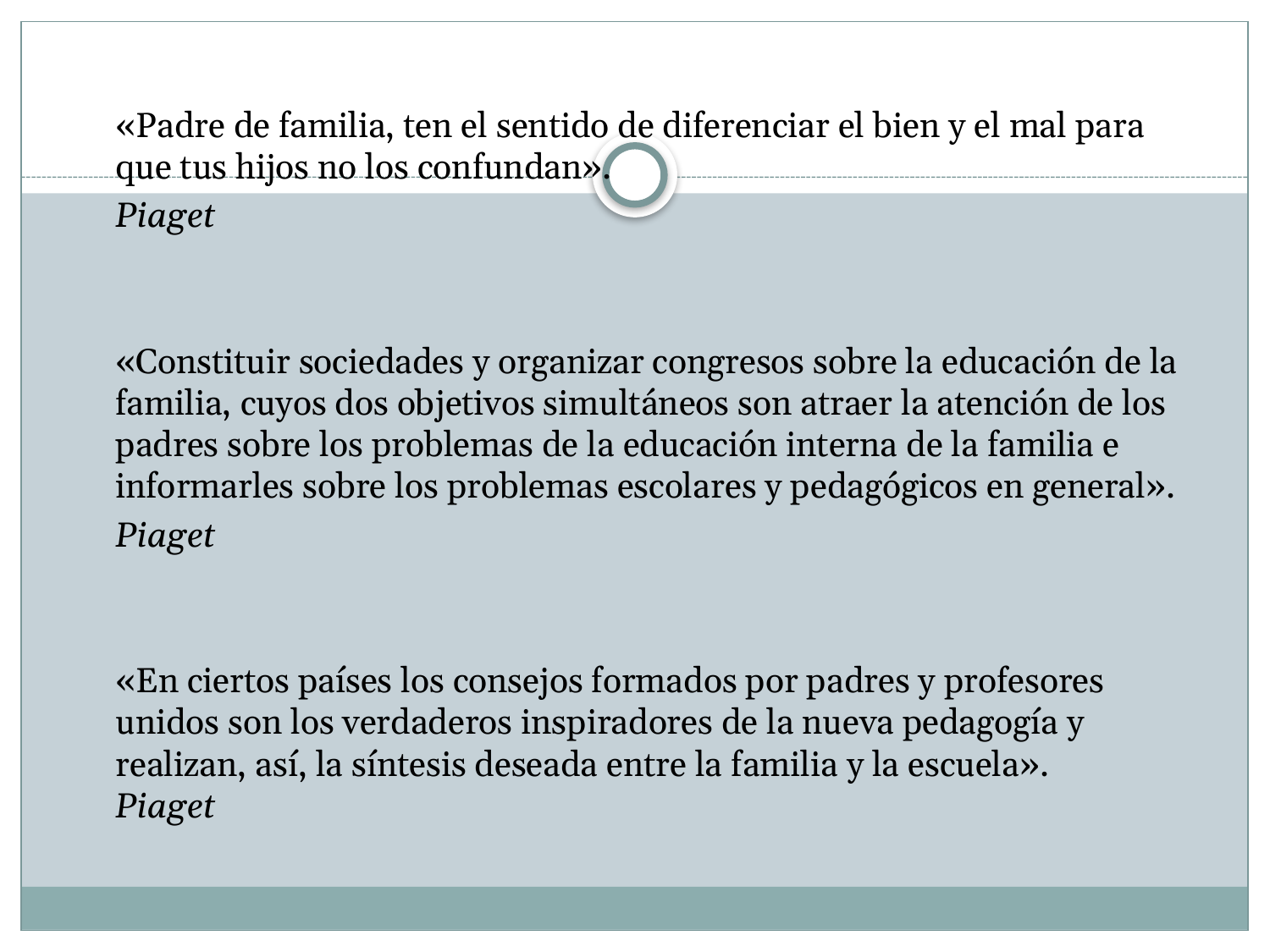

#
	«Padre de familia, ten el sentido de diferenciar el bien y el mal para que tus hijos no los confundan».
									Piaget

	«Constituir sociedades y organizar congresos sobre la educación de la familia, cuyos dos objetivos simultáneos son atraer la atención de los padres sobre los problemas de la educación interna de la familia e informarles sobre los problemas escolares y pedagógicos en general».
									Piaget

	«En ciertos países los consejos formados por padres y profesores unidos son los verdaderos inspiradores de la nueva pedagogía y realizan, así, la síntesis deseada entre la familia y la escuela». 
								Piaget